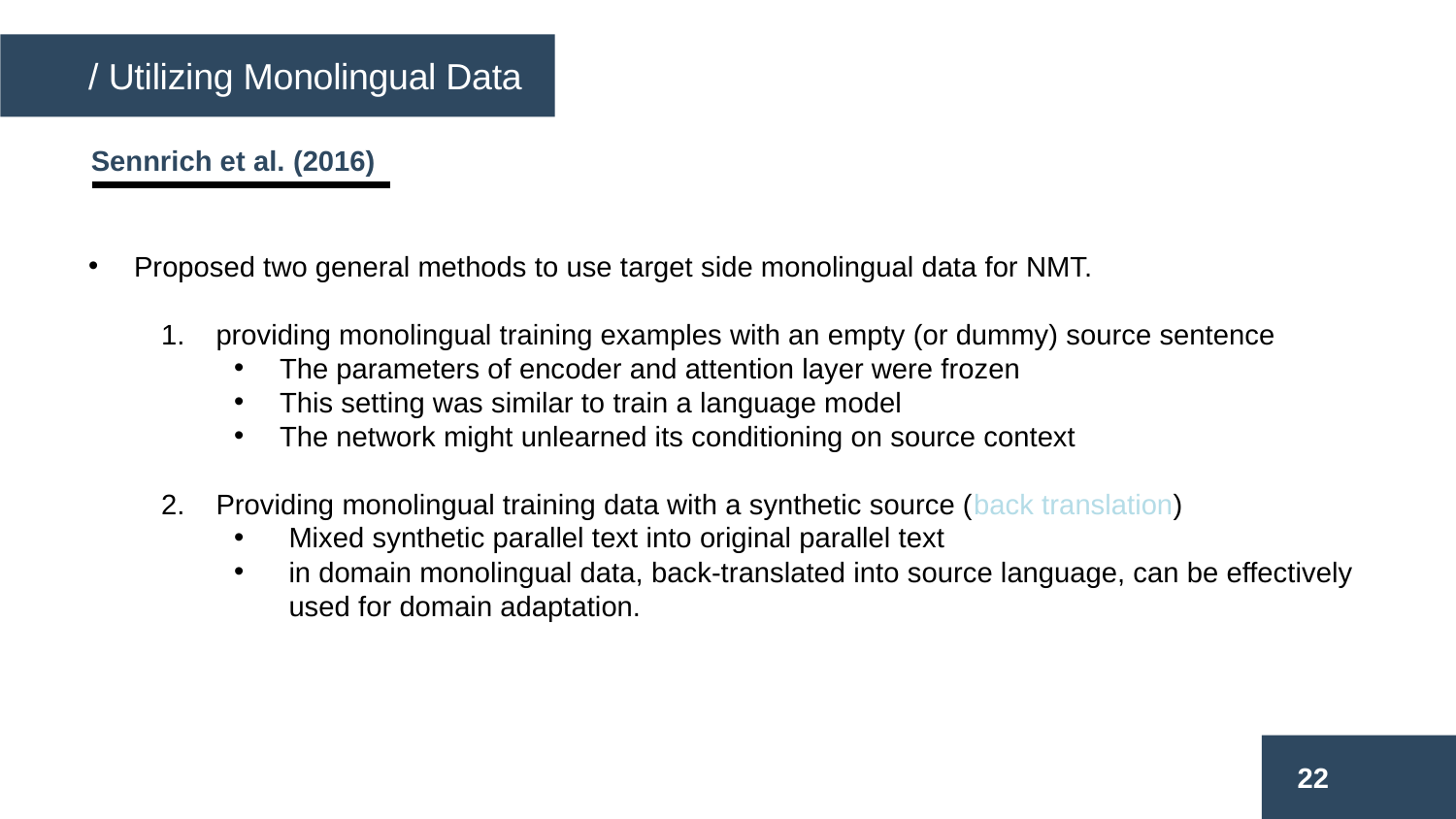

/ Utilizing Monolingual Data
/ Encoder-Decoder
Sennrich et al. (2016)
Proposed two general methods to use target side monolingual data for NMT.

providing monolingual training examples with an empty (or dummy) source sentence
The parameters of encoder and attention layer were frozen
This setting was similar to train a language model
The network might unlearned its conditioning on source context

Providing monolingual training data with a synthetic source (back translation)
Mixed synthetic parallel text into original parallel text
in domain monolingual data, back-translated into source language, can be effectively used for domain adaptation.

22